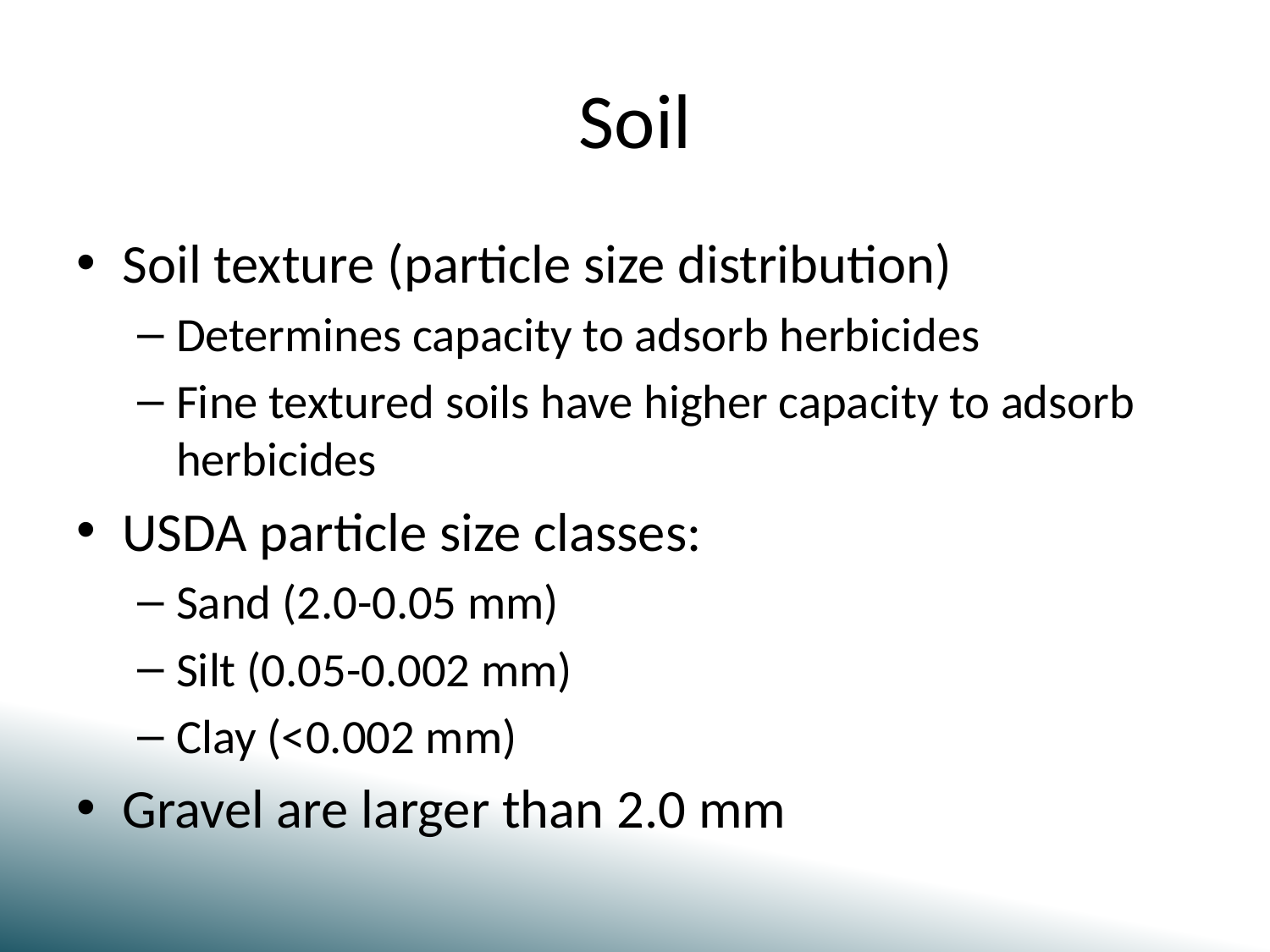

# Soil
Soil texture (particle size distribution)
Determines capacity to adsorb herbicides
Fine textured soils have higher capacity to adsorb herbicides
USDA particle size classes:
Sand (2.0-0.05 mm)
Silt (0.05-0.002 mm)
Clay (<0.002 mm)
Gravel are larger than 2.0 mm